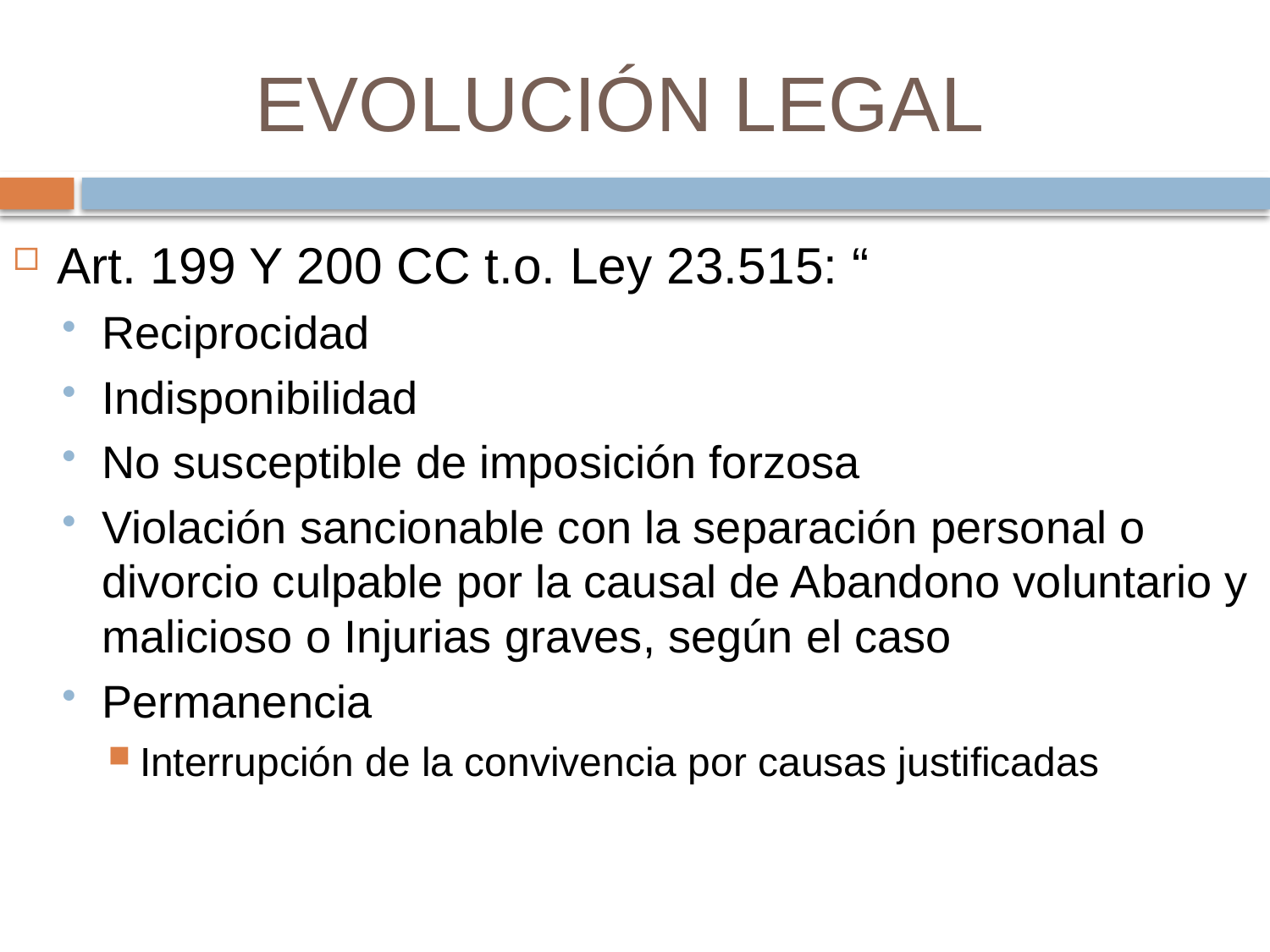

# EVOLUCIÓN LEGAL
Art. 199 Y 200 CC t.o. Ley 23.515: “
Reciprocidad
Indisponibilidad
No susceptible de imposición forzosa
Violación sancionable con la separación personal o divorcio culpable por la causal de Abandono voluntario y malicioso o Injurias graves, según el caso
Permanencia
Interrupción de la convivencia por causas justificadas